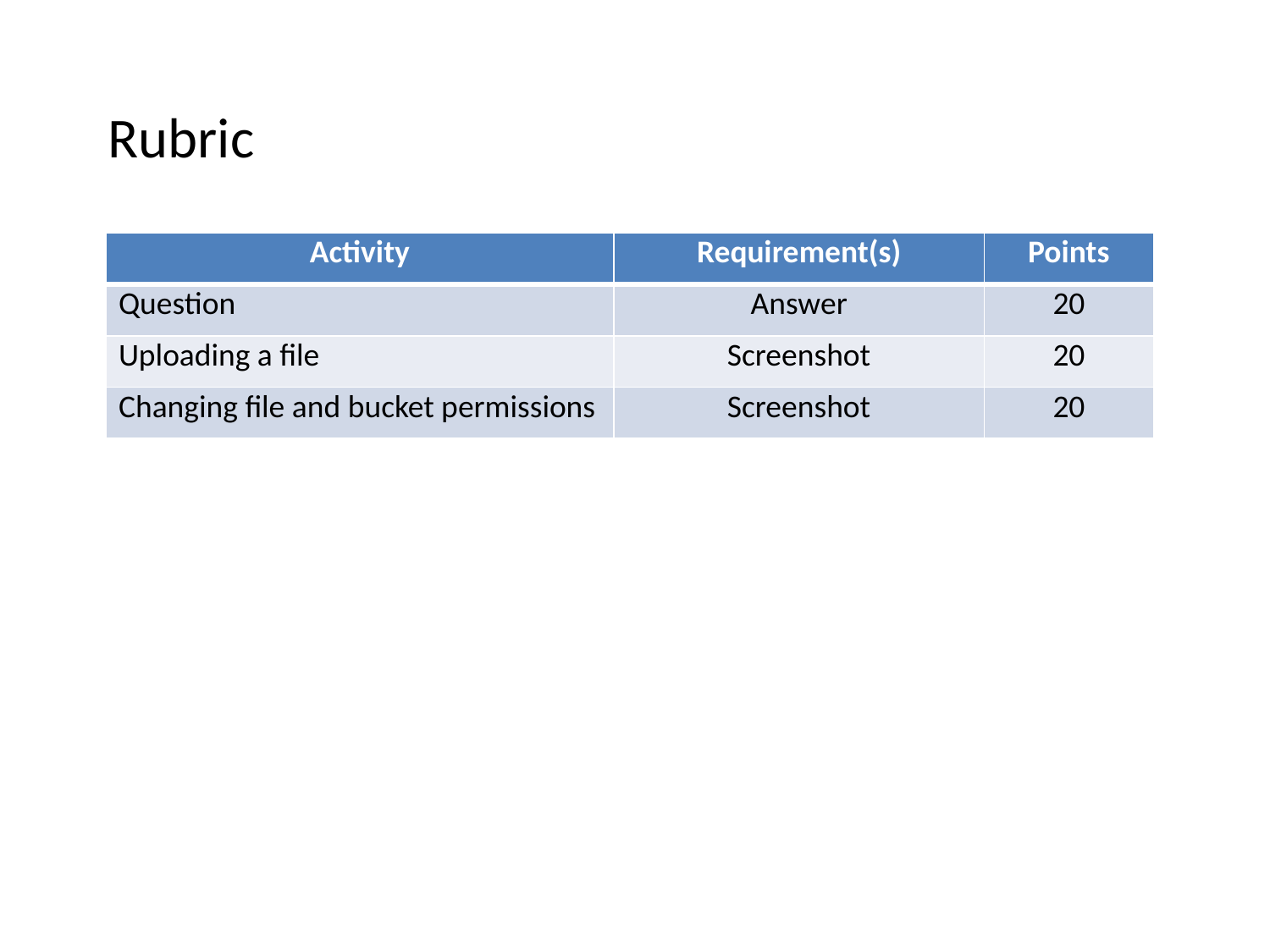

Rubric

| Activity | Requirement(s) | Points |
| --- | --- | --- |
| Question | Answer | 20 |
| Uploading a file | Screenshot | 20 |
| Changing file and bucket permissions | Screenshot | 20 |